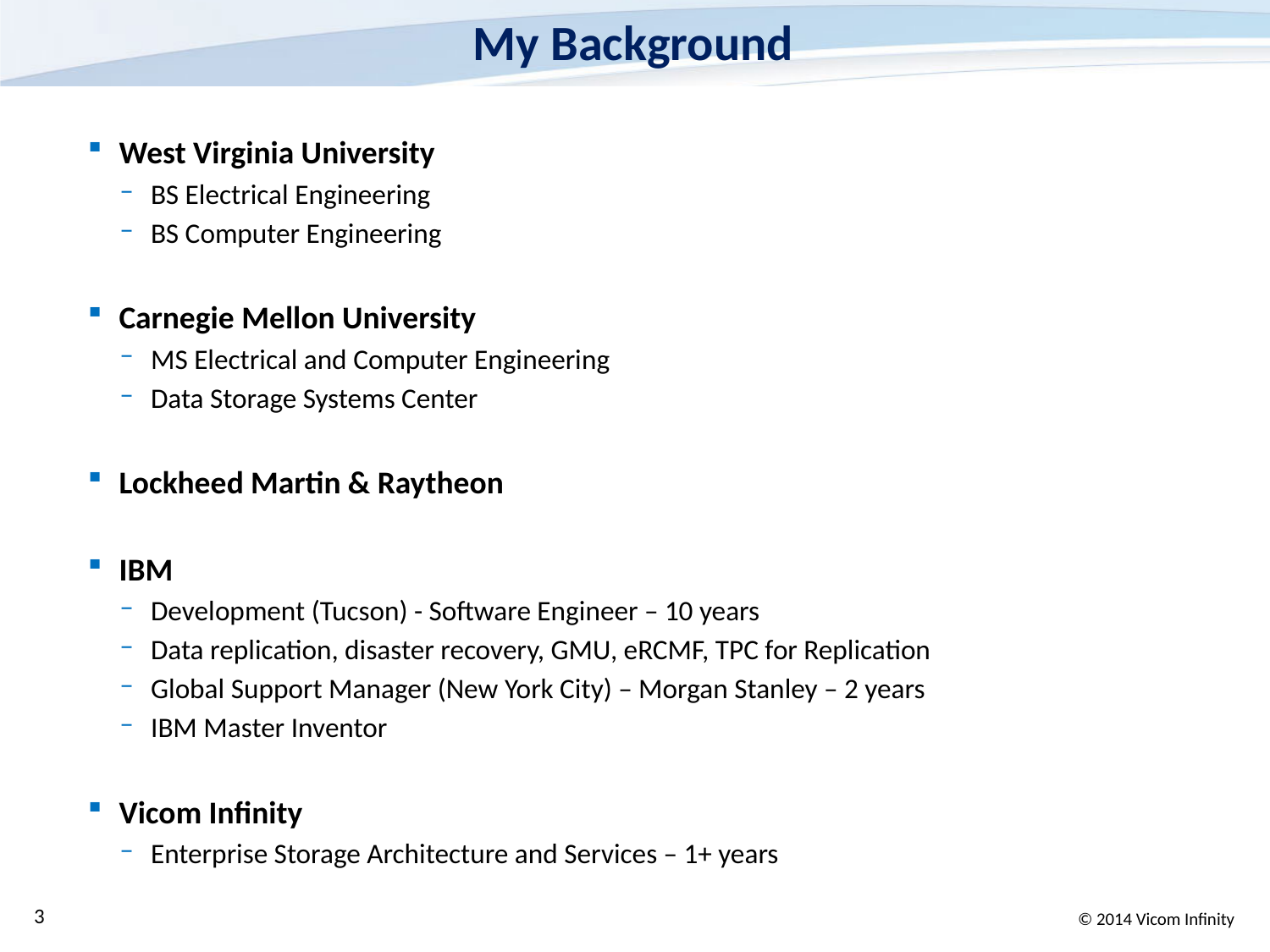

# My Background
West Virginia University
BS Electrical Engineering
BS Computer Engineering

Carnegie Mellon University
MS Electrical and Computer Engineering
Data Storage Systems Center

Lockheed Martin & Raytheon

IBM
Development (Tucson) - Software Engineer – 10 years
Data replication, disaster recovery, GMU, eRCMF, TPC for Replication
Global Support Manager (New York City) – Morgan Stanley – 2 years
IBM Master Inventor

Vicom Infinity
Enterprise Storage Architecture and Services – 1+ years
3